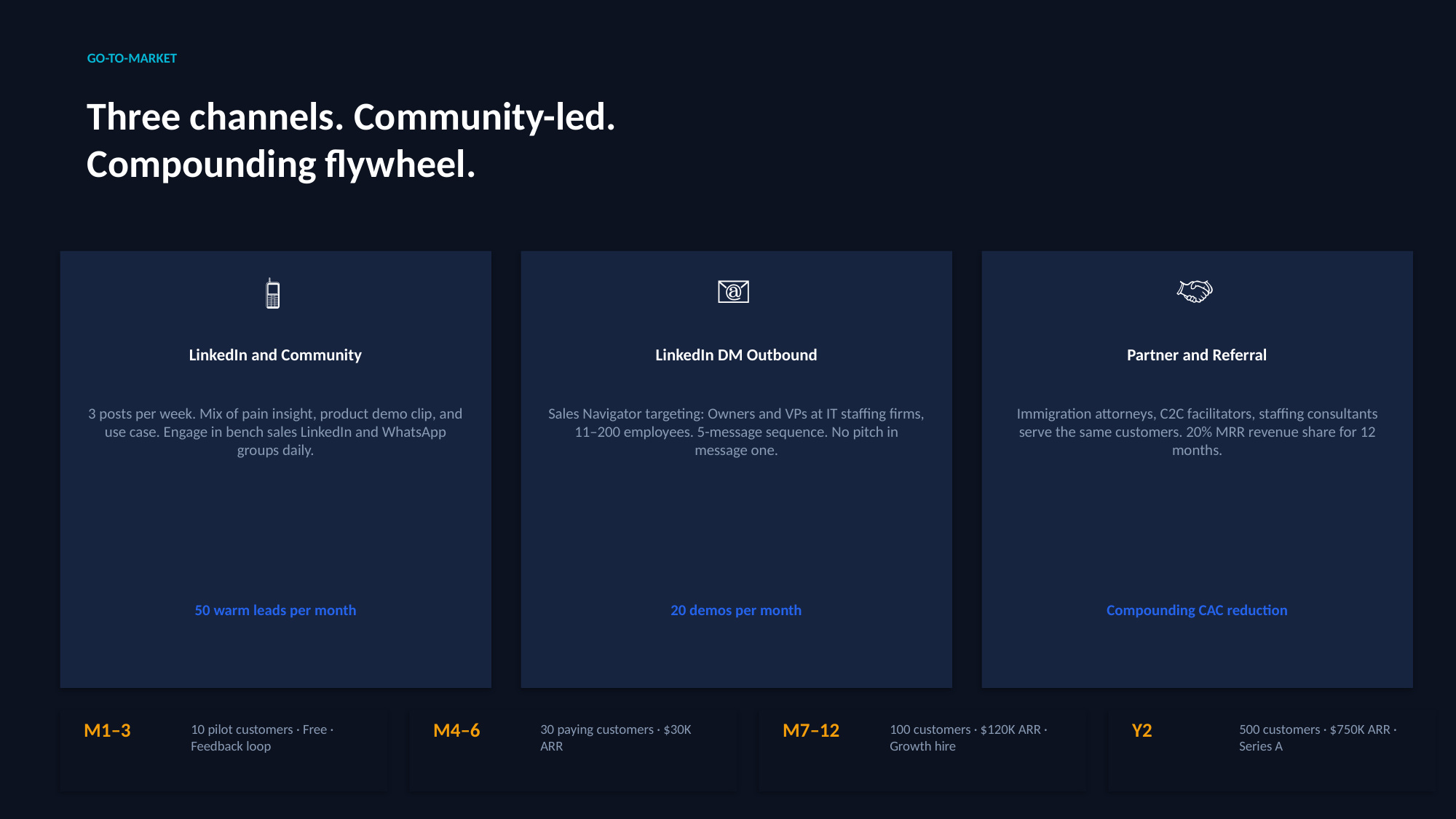

GO-TO-MARKET
Three channels. Community-led.
Compounding flywheel.

📱
📧
🤝
LinkedIn and Community
LinkedIn DM Outbound
Partner and Referral
3 posts per week. Mix of pain insight, product demo clip, and use case. Engage in bench sales LinkedIn and WhatsApp groups daily.
Sales Navigator targeting: Owners and VPs at IT staffing firms, 11–200 employees. 5-message sequence. No pitch in message one.
Immigration attorneys, C2C facilitators, staffing consultants serve the same customers. 20% MRR revenue share for 12 months.
50 warm leads per month
20 demos per month
Compounding CAC reduction

M1–3
M4–6
M7–12
Y2
10 pilot customers · Free · Feedback loop
30 paying customers · $30K ARR
100 customers · $120K ARR · Growth hire
500 customers · $750K ARR · Series A